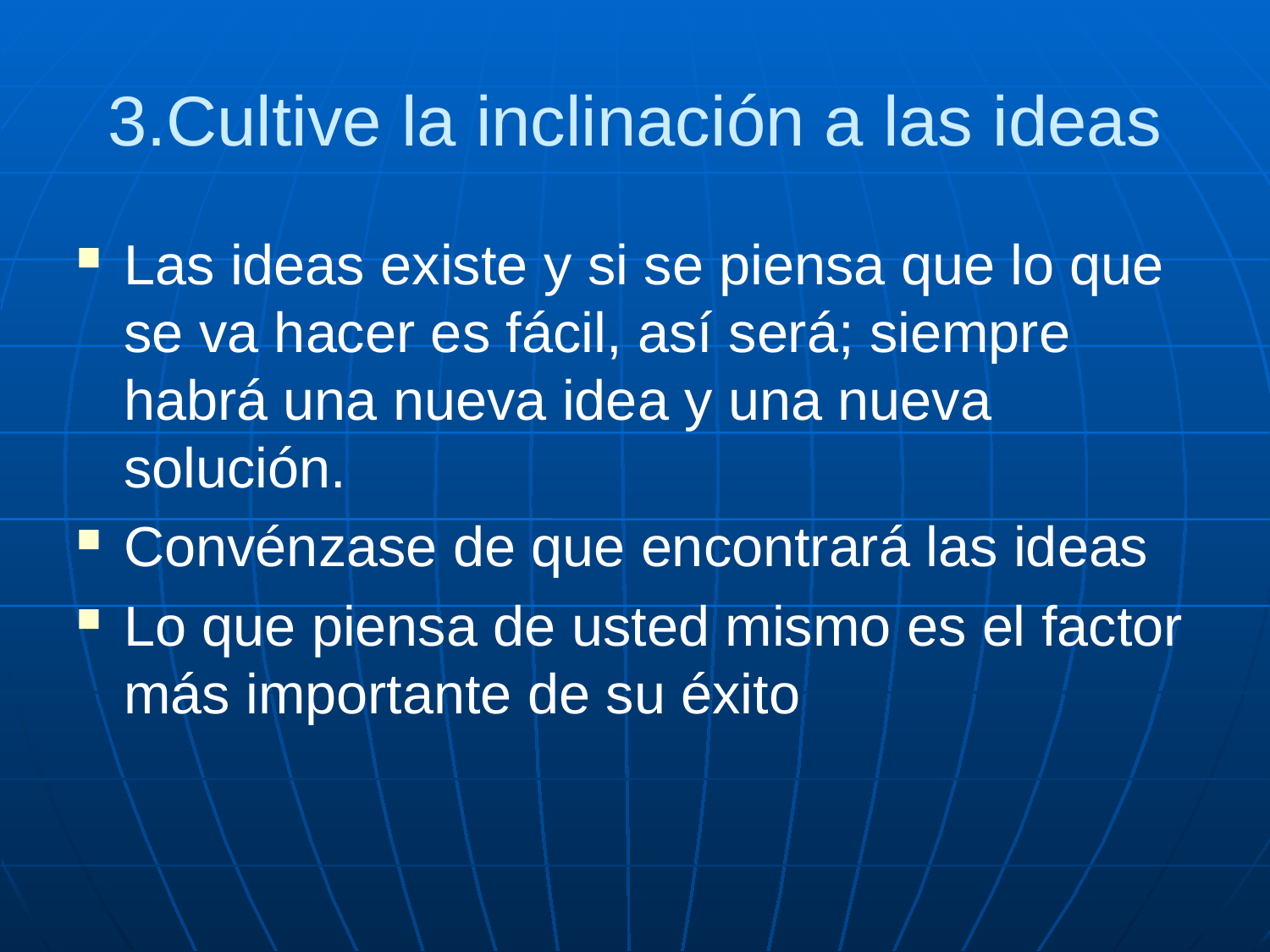

# 3.Cultive la inclinación a las ideas
Las ideas existe y si se piensa que lo que se va hacer es fácil, así será; siempre habrá una nueva idea y una nueva solución.
Convénzase de que encontrará las ideas
Lo que piensa de usted mismo es el factor más importante de su éxito